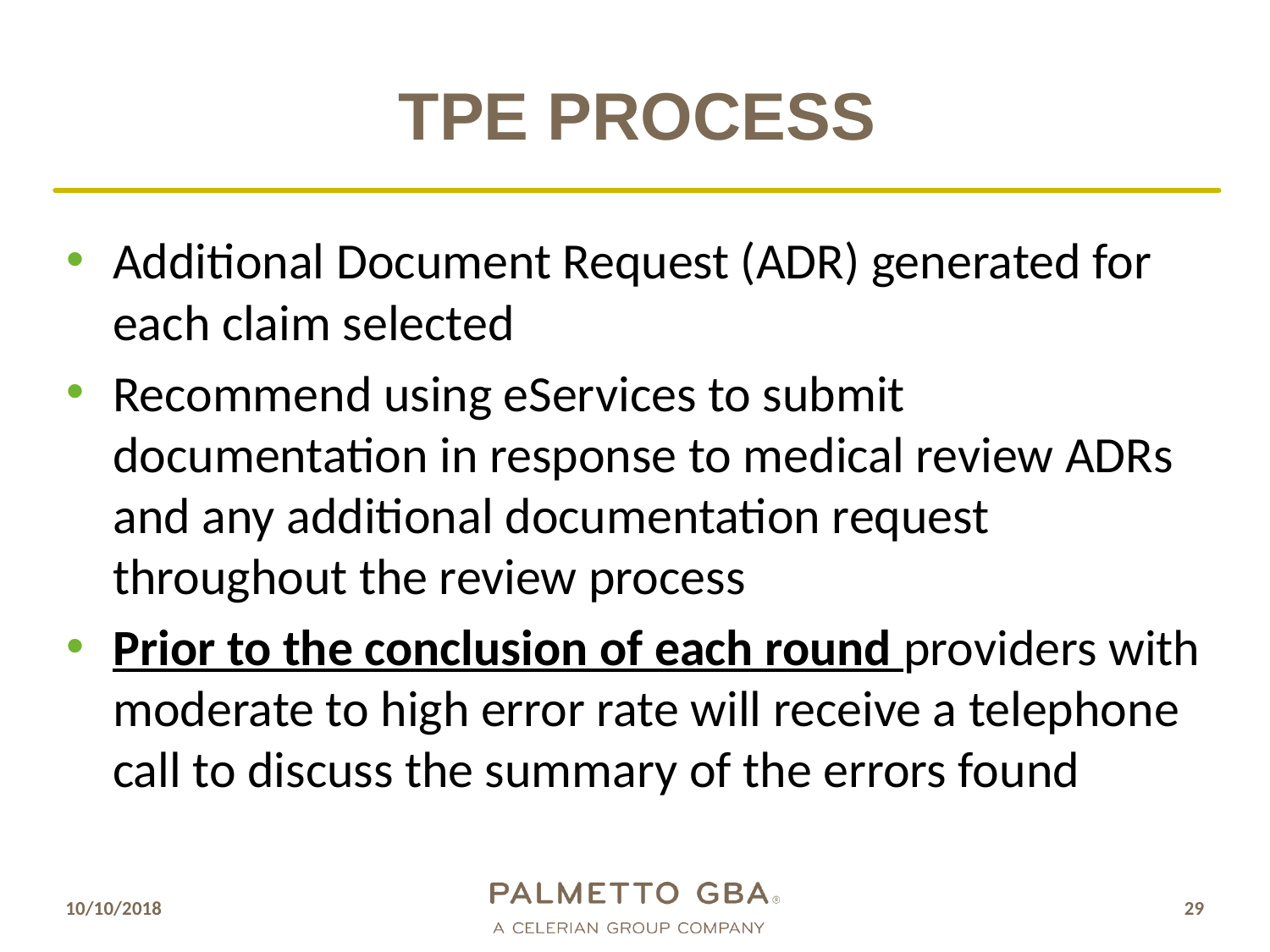

# TPE Process
Additional Document Request (ADR) generated for each claim selected
Recommend using eServices to submit documentation in response to medical review ADRs and any additional documentation request throughout the review process
Prior to the conclusion of each round providers with moderate to high error rate will receive a telephone call to discuss the summary of the errors found

10/10/2018
29